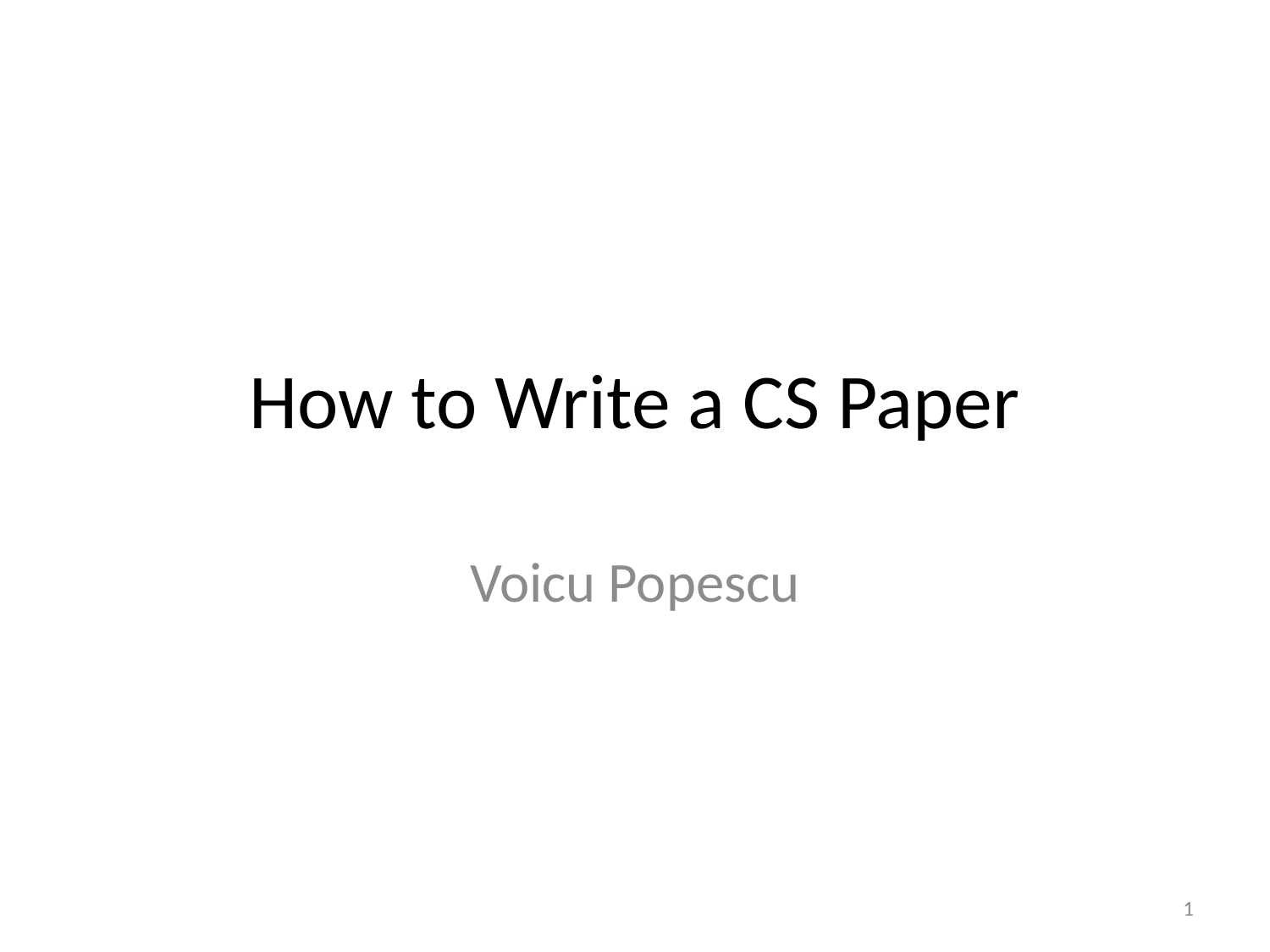

# How to Write a CS Paper
Voicu Popescu
1